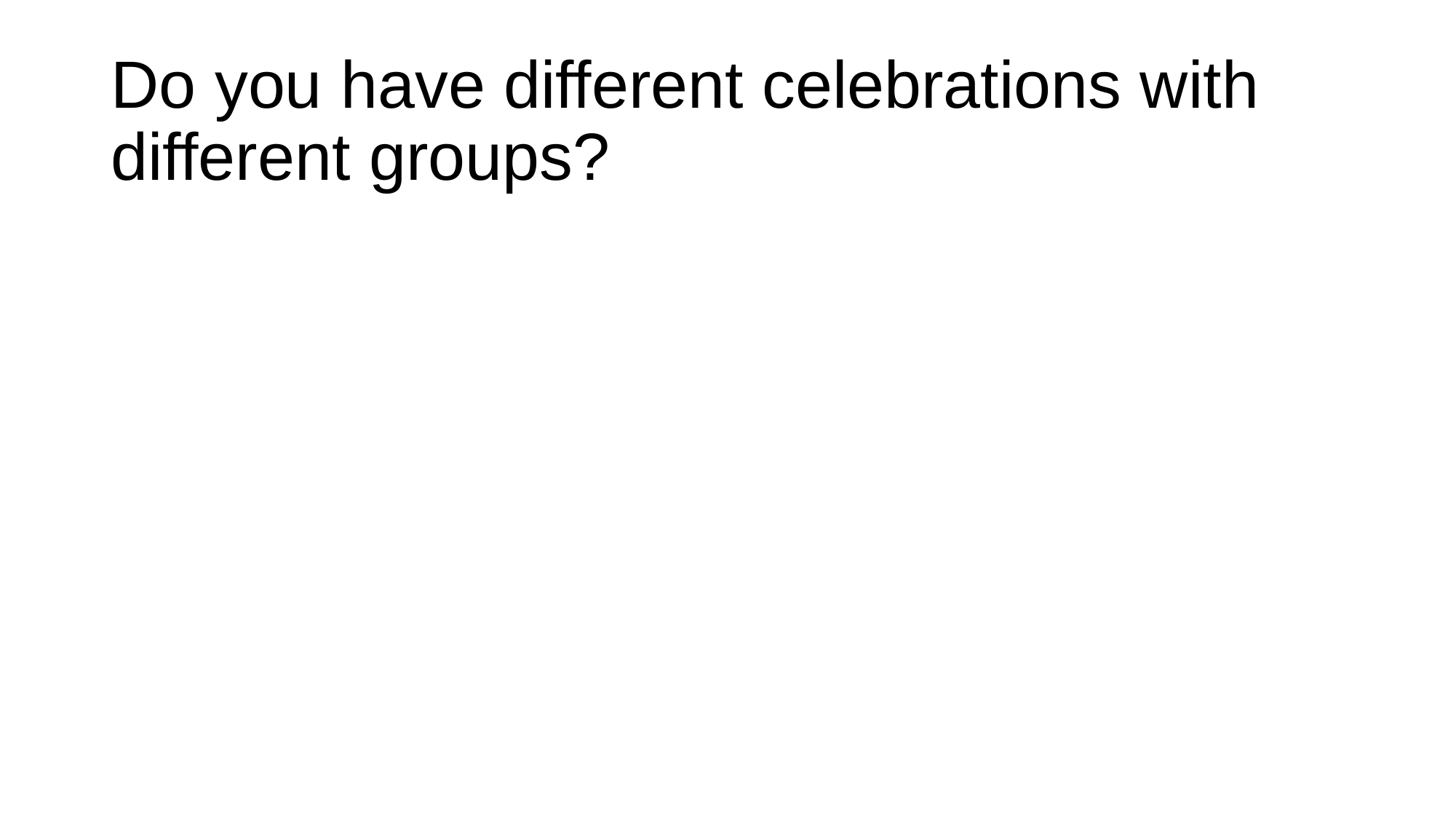

# Do you have different celebrations with different groups?